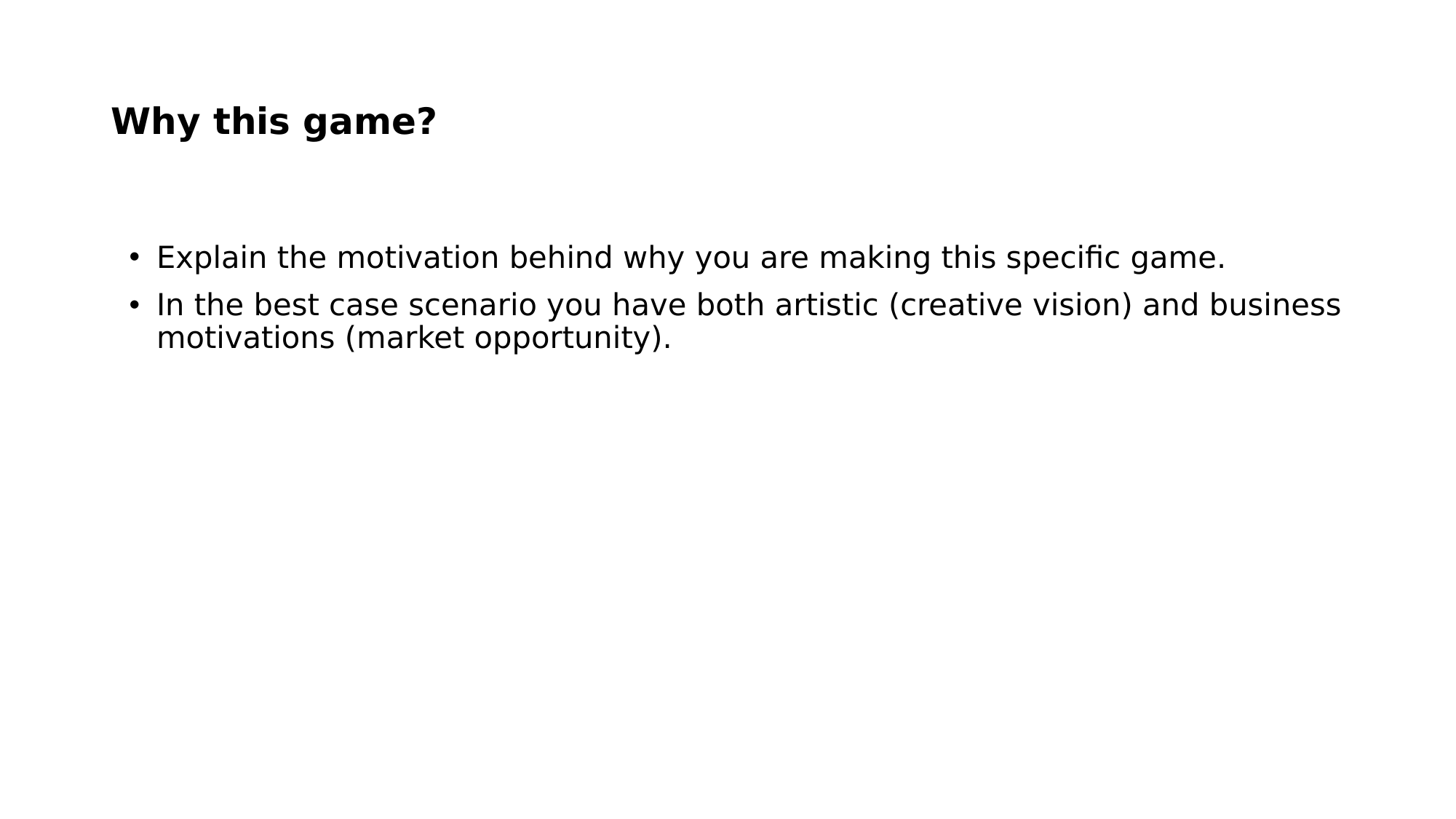

# Why this game?
Explain the motivation behind why you are making this specific game.
In the best case scenario you have both artistic (creative vision) and business motivations (market opportunity).